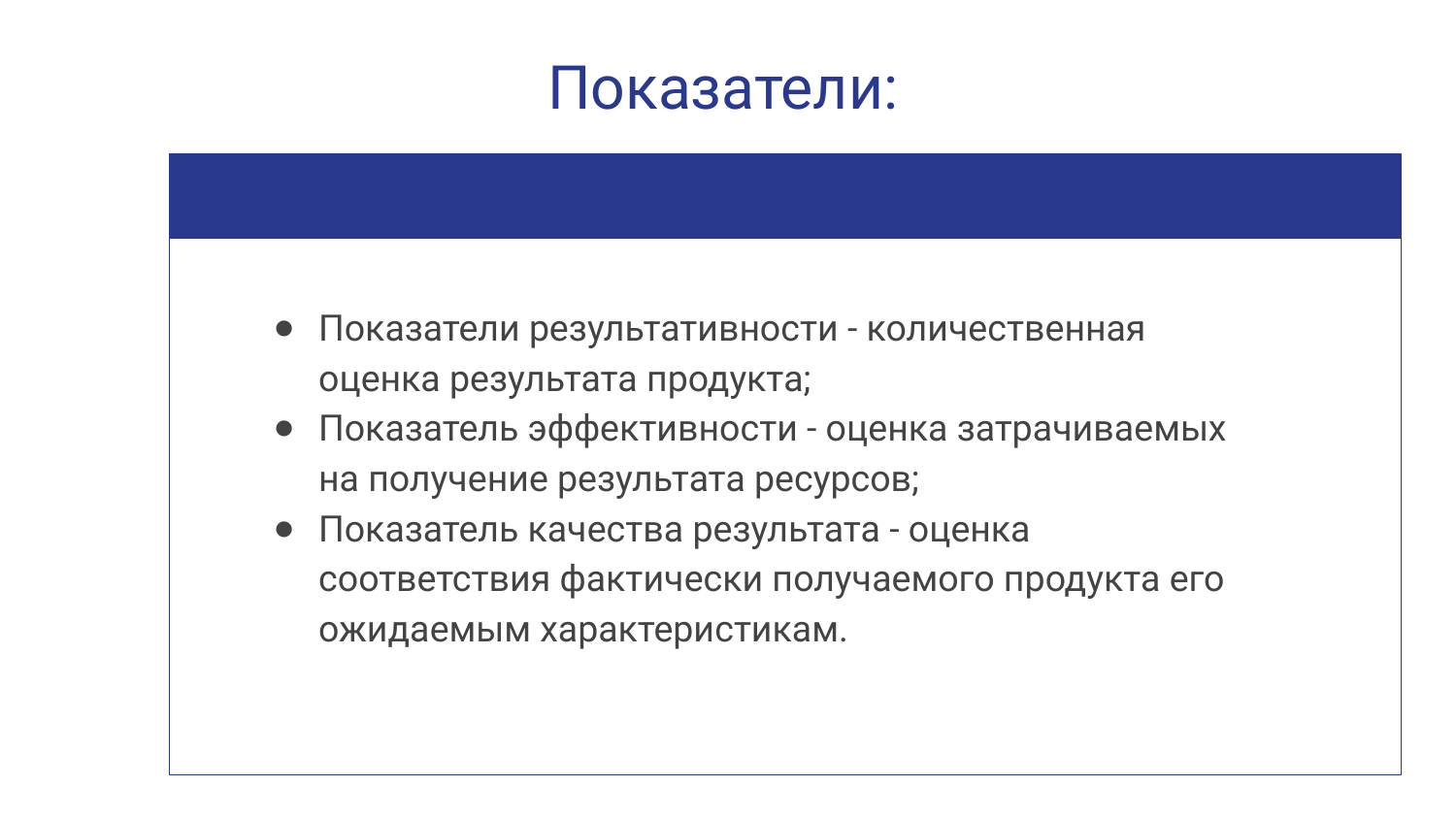

# Показатели:

Показатели результативности - количественная оценка результата продукта;
Показатель эффективности - оценка затрачиваемых на получение результата ресурсов;
Показатель качества результата - оценка соответствия фактически получаемого продукта его ожидаемым характеристикам.